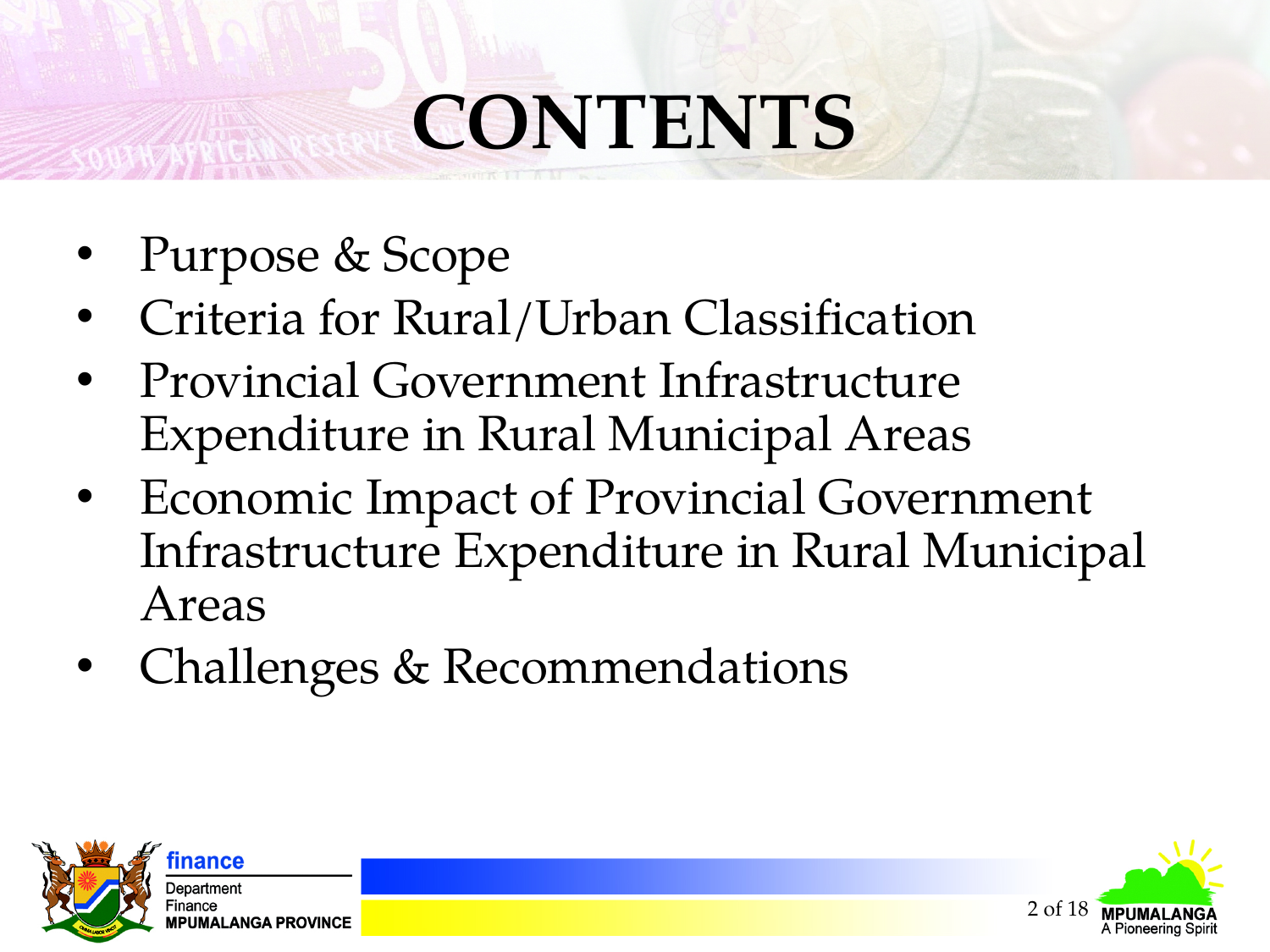

# CONTENTS
Purpose & Scope
Criteria for Rural/Urban Classification
Provincial Government Infrastructure Expenditure in Rural Municipal Areas
Economic Impact of Provincial Government Infrastructure Expenditure in Rural Municipal Areas
Challenges & Recommendations
2 of 18